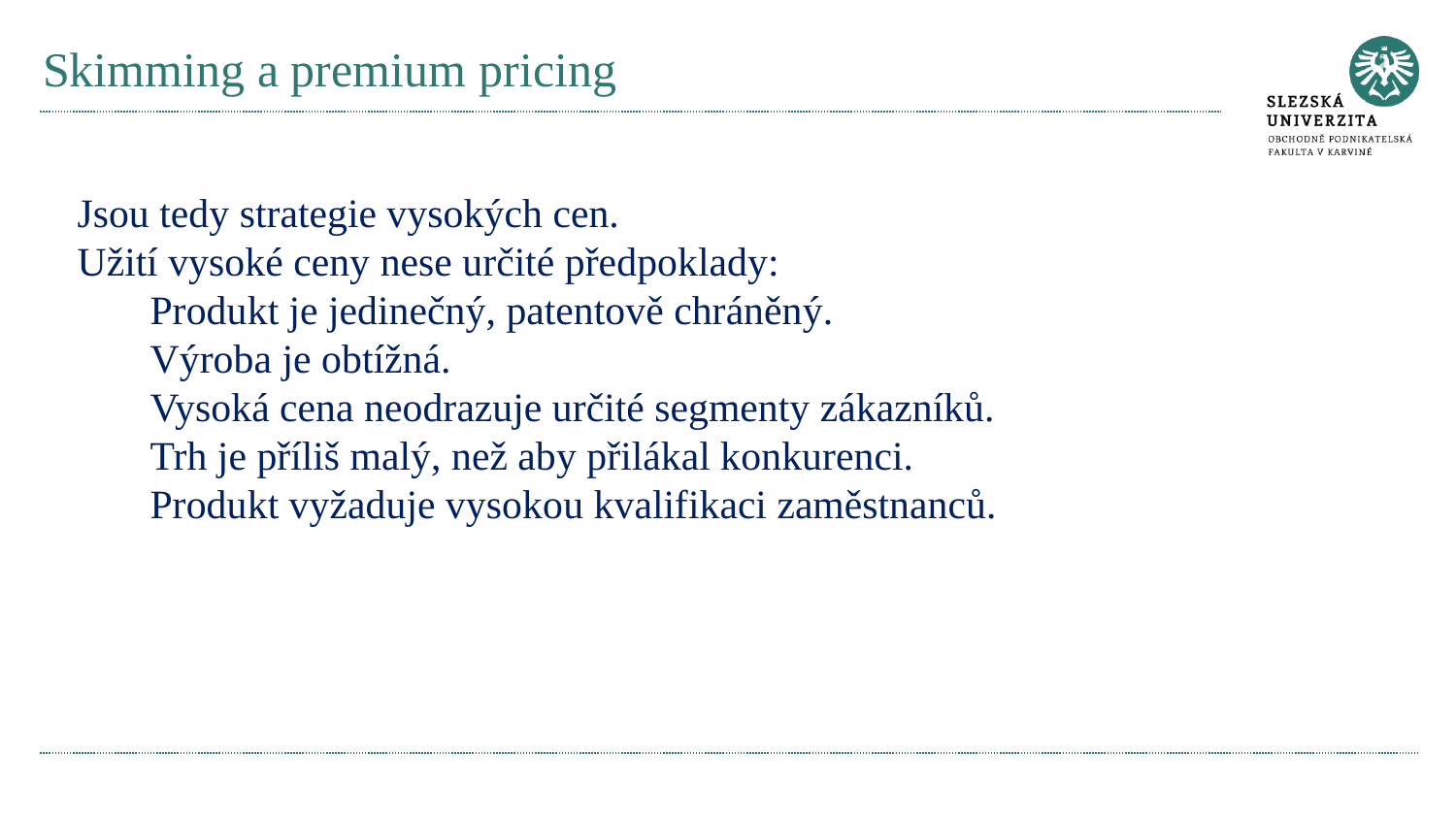

# Skimming a premium pricing
Jsou tedy strategie vysokých cen.
Užití vysoké ceny nese určité předpoklady:
Produkt je jedinečný, patentově chráněný.
Výroba je obtížná.
Vysoká cena neodrazuje určité segmenty zákazníků.
Trh je příliš malý, než aby přilákal konkurenci.
Produkt vyžaduje vysokou kvalifikaci zaměstnanců.